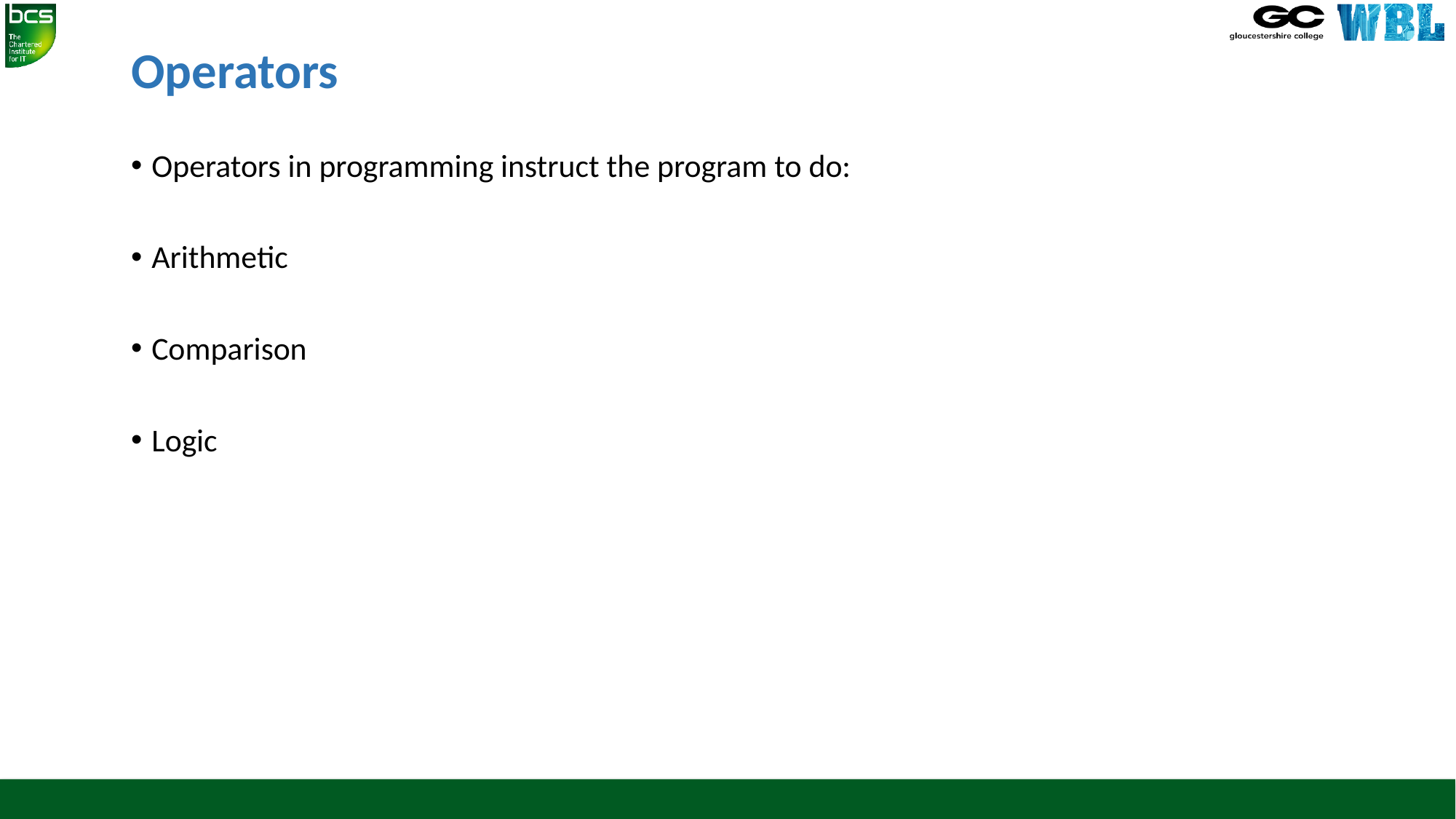

# Operators
Operators in programming instruct the program to do:

Arithmetic

Comparison

Logic